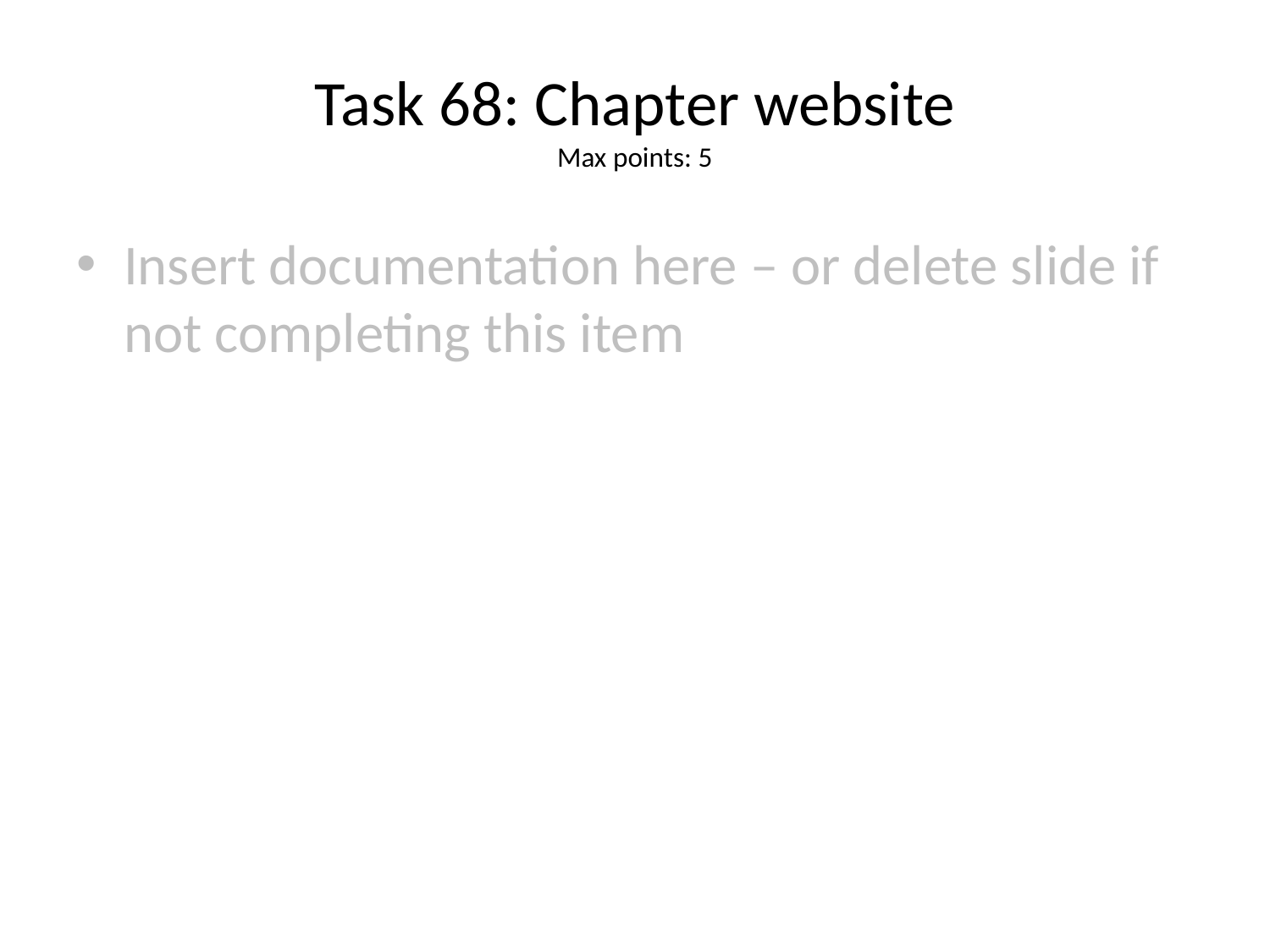

# Task 68: Chapter website
Max points: 5
Insert documentation here – or delete slide if not completing this item